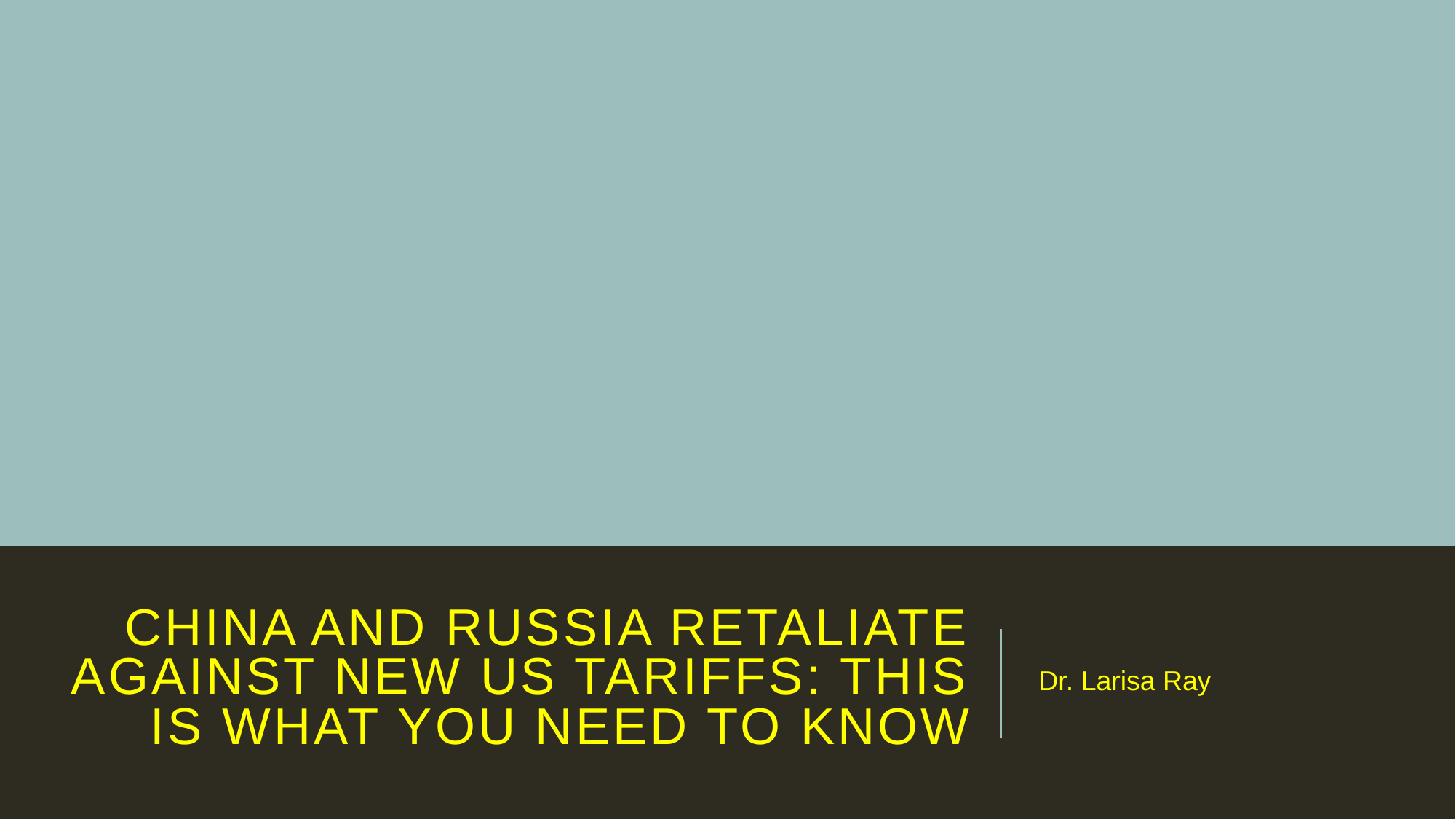

# China And Russia retaliate against new us tariffs: This Is what you need to know
Dr. Larisa Ray